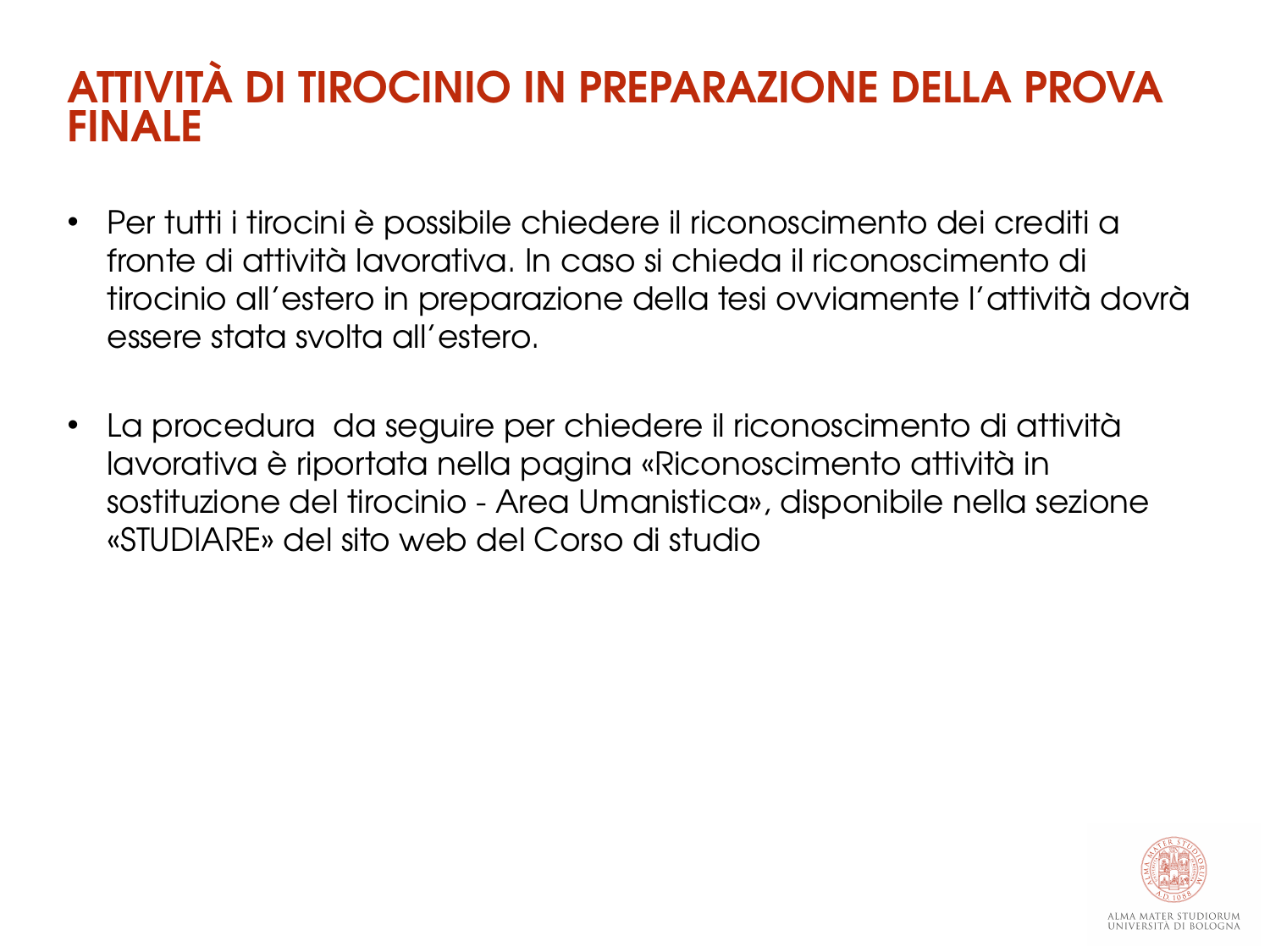

ATTIVITÀ DI TIROCINIO IN PREPARAZIONE DELLA PROVA FINALE

Per tutti i tirocini è possibile chiedere il riconoscimento dei crediti a fronte di attività lavorativa. In caso si chieda il riconoscimento di tirocinio all’estero in preparazione della tesi ovviamente l’attività dovrà essere stata svolta all’estero.

La procedura  da seguire per chiedere il riconoscimento di attività lavorativa è riportata nella pagina «Riconoscimento attività in sostituzione del tirocinio - Area Umanistica», disponibile nella sezione «STUDIARE» del sito web del Corso di studio